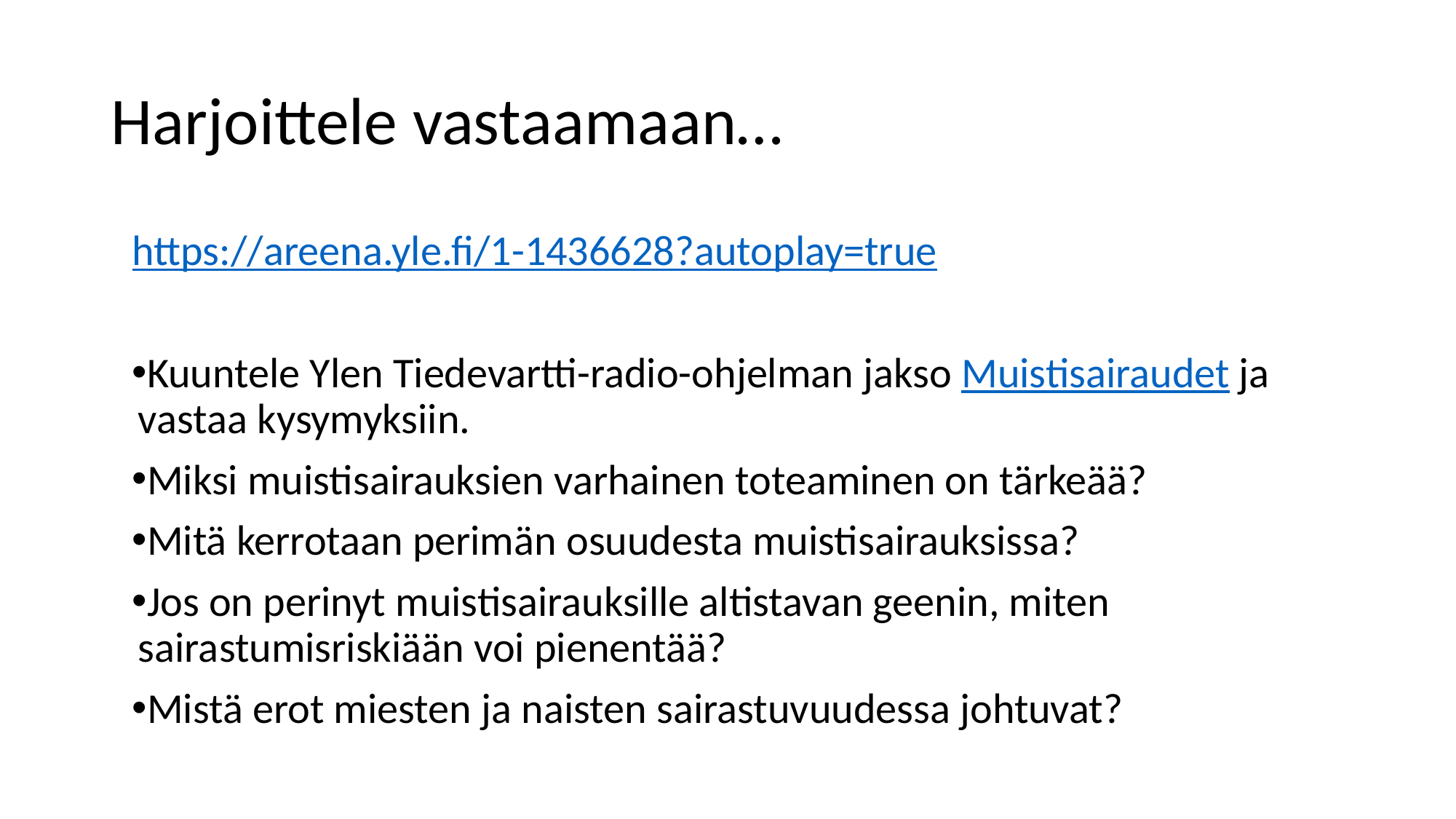

# Harjoittele vastaamaan…
https://areena.yle.fi/1-1436628?autoplay=true

Kuuntele Ylen Tiedevartti-radio-ohjelman jakso Muistisairaudet ja vastaa kysymyksiin.
Miksi muistisairauksien varhainen toteaminen on tärkeää?
Mitä kerrotaan perimän osuudesta muistisairauksissa?
Jos on perinyt muistisairauksille altistavan geenin, miten sairastumisriskiään voi pienentää?
Mistä erot miesten ja naisten sairastuvuudessa johtuvat?